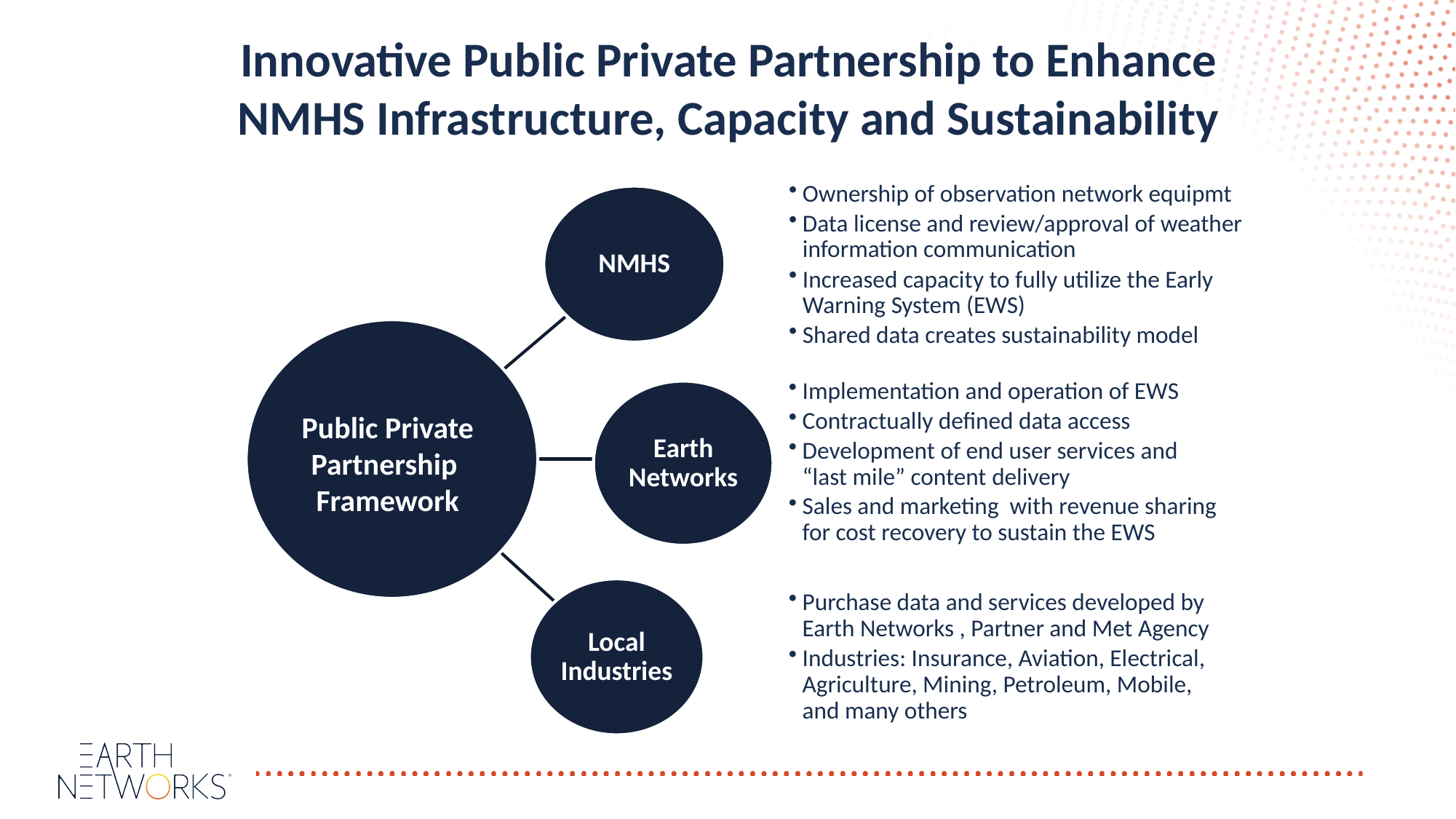

Innovative Public Private Partnership to Enhance NMHS Infrastructure, Capacity and Sustainability
NMHS
Ownership of observation network equipmt
Data license and review/approval of weather information communication
Increased capacity to fully utilize the Early Warning System (EWS)
Shared data creates sustainability model

Earth Networks
Implementation and operation of EWS
Contractually defined data access
Development of end user services and “last mile” content delivery
Sales and marketing  with revenue sharing for cost recovery to sustain the EWS

Purchase data and services developed by Earth Networks , Partner and Met Agency
Industries: Insurance, Aviation, Electrical, Agriculture, Mining, Petroleum, Mobile, and many others
Local Industries
Public Private Partnership
Framework
8